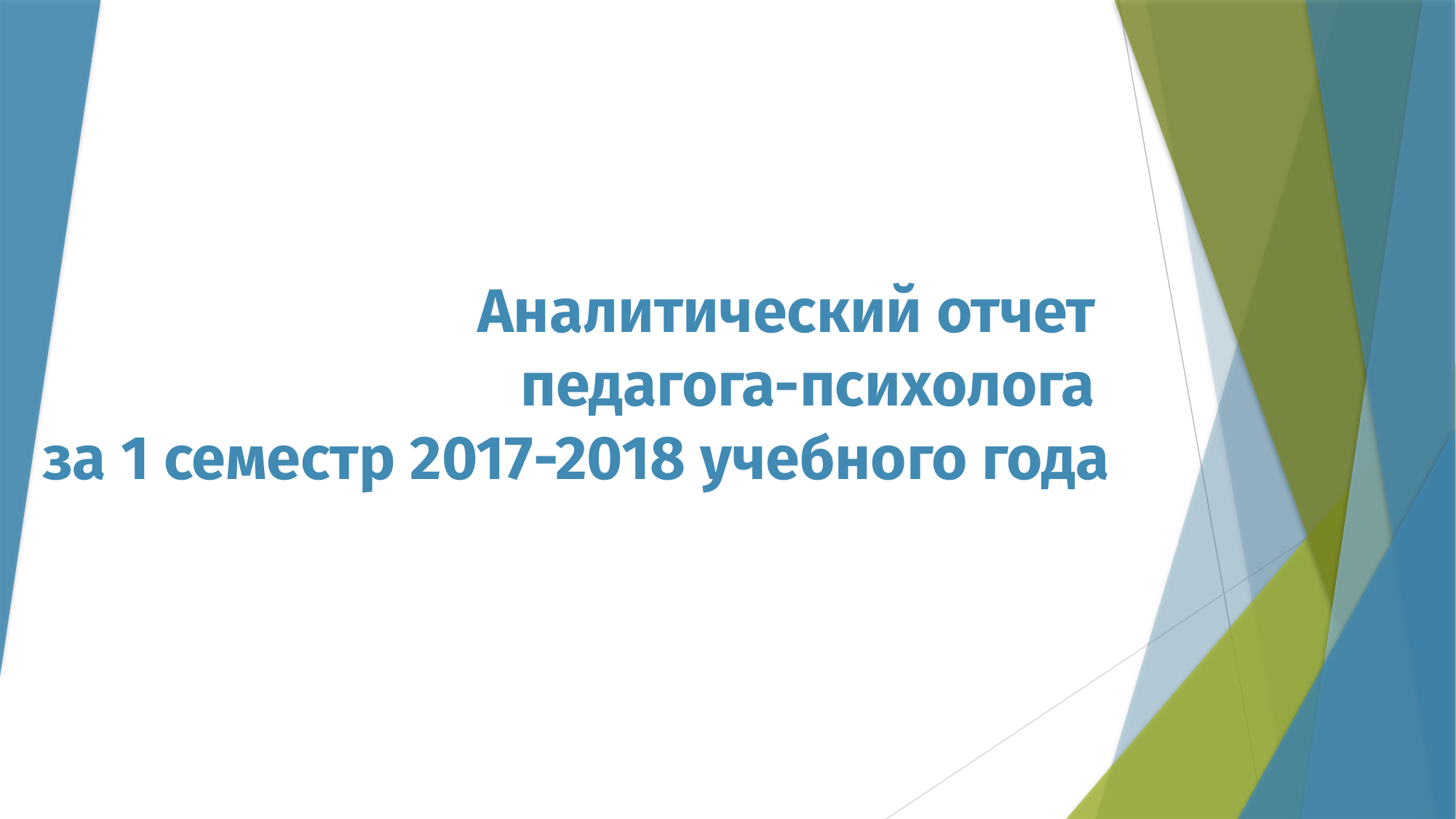

# Аналитический отчет педагога-психолога за 1 семестр 2017-2018 учебного года